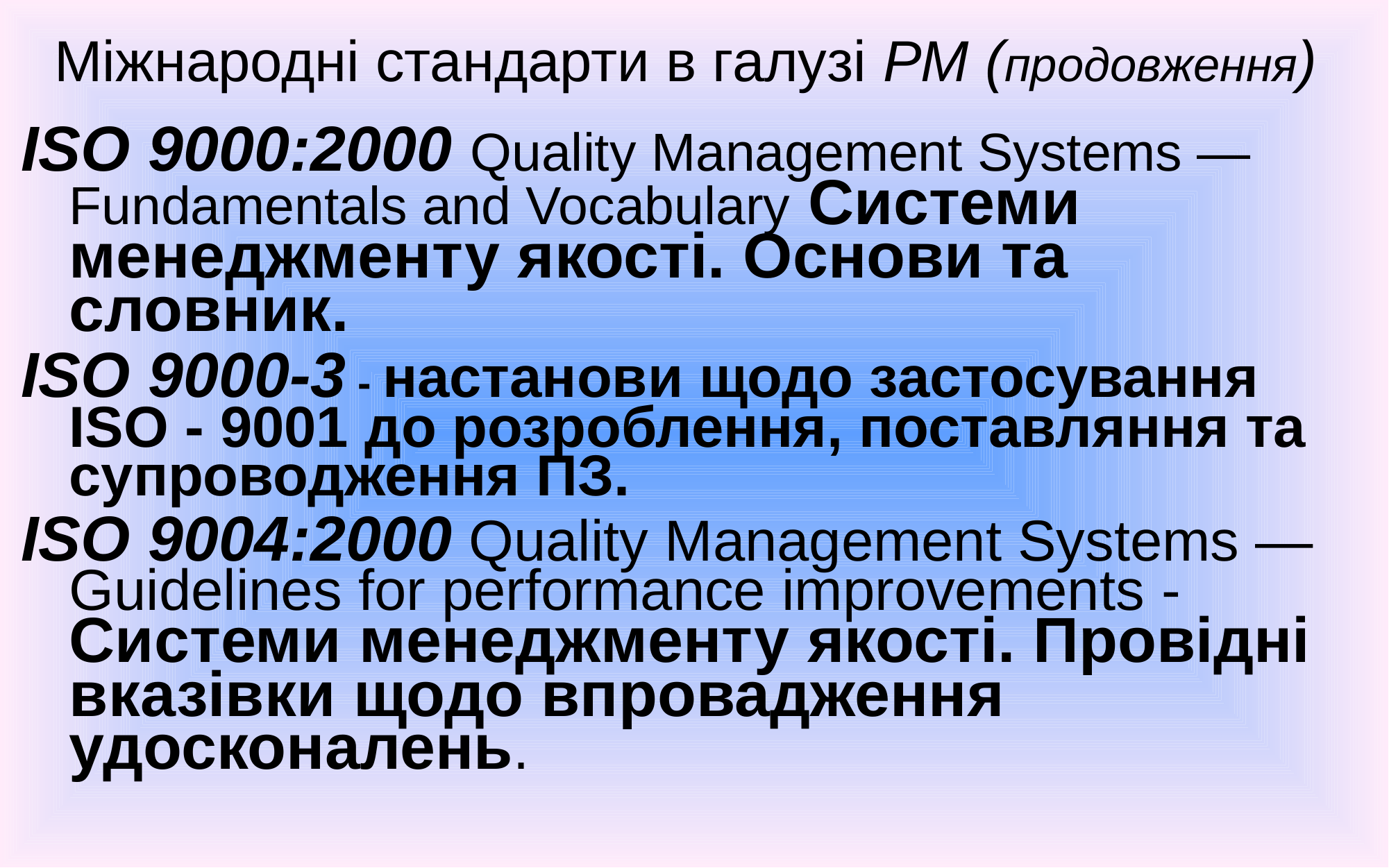

# Міжнародні стандарти в галузі РМ (продовження)
ISO 9000:2000 Quality Management Systems — Fundamentals and Vocabulary Системи менеджменту якості. Основи та словник.
ISO 9000-3 - настанови щодо застосування ISO - 9001 до розроблення, поставляння та супроводження ПЗ.
ISO 9004:2000 Quality Management Systems — Guidelines for performance improvements - Системи менеджменту якості. Провідні вказівки щодо впровадження удосконалень.